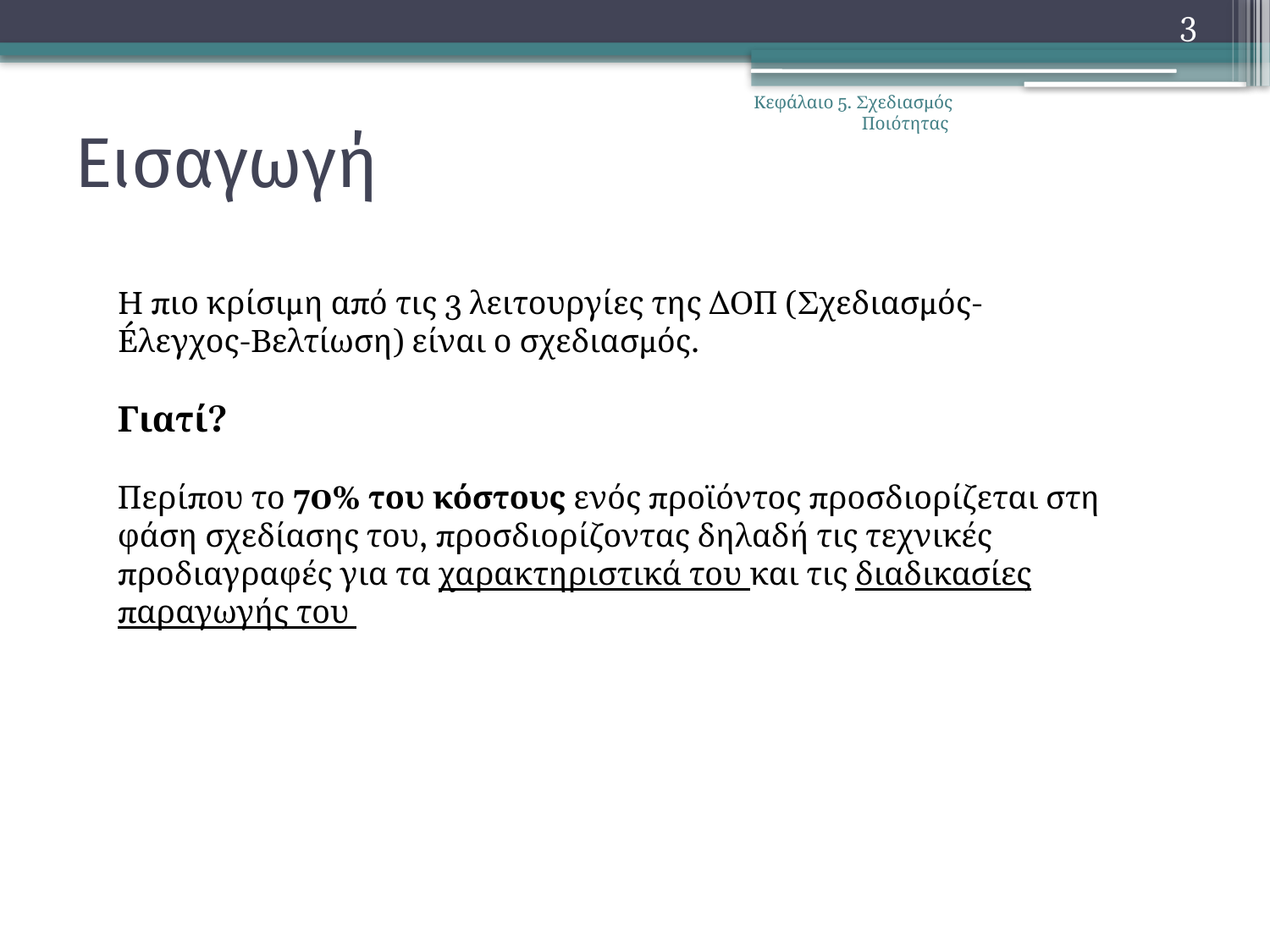

3
# Εισαγωγή
Κεφάλαιο 5. Σχεδιασμός Ποιότητας
Η πιο κρίσιμη από τις 3 λειτουργίες της ΔΟΠ (Σχεδιασμός-Έλεγχος-Βελτίωση) είναι ο σχεδιασμός.

Γιατί?

Περίπου το 70% του κόστους ενός προϊόντος προσδιορίζεται στη φάση σχεδίασης του, προσδιορίζοντας δηλαδή τις τεχνικές προδιαγραφές για τα χαρακτηριστικά του και τις διαδικασίες παραγωγής του